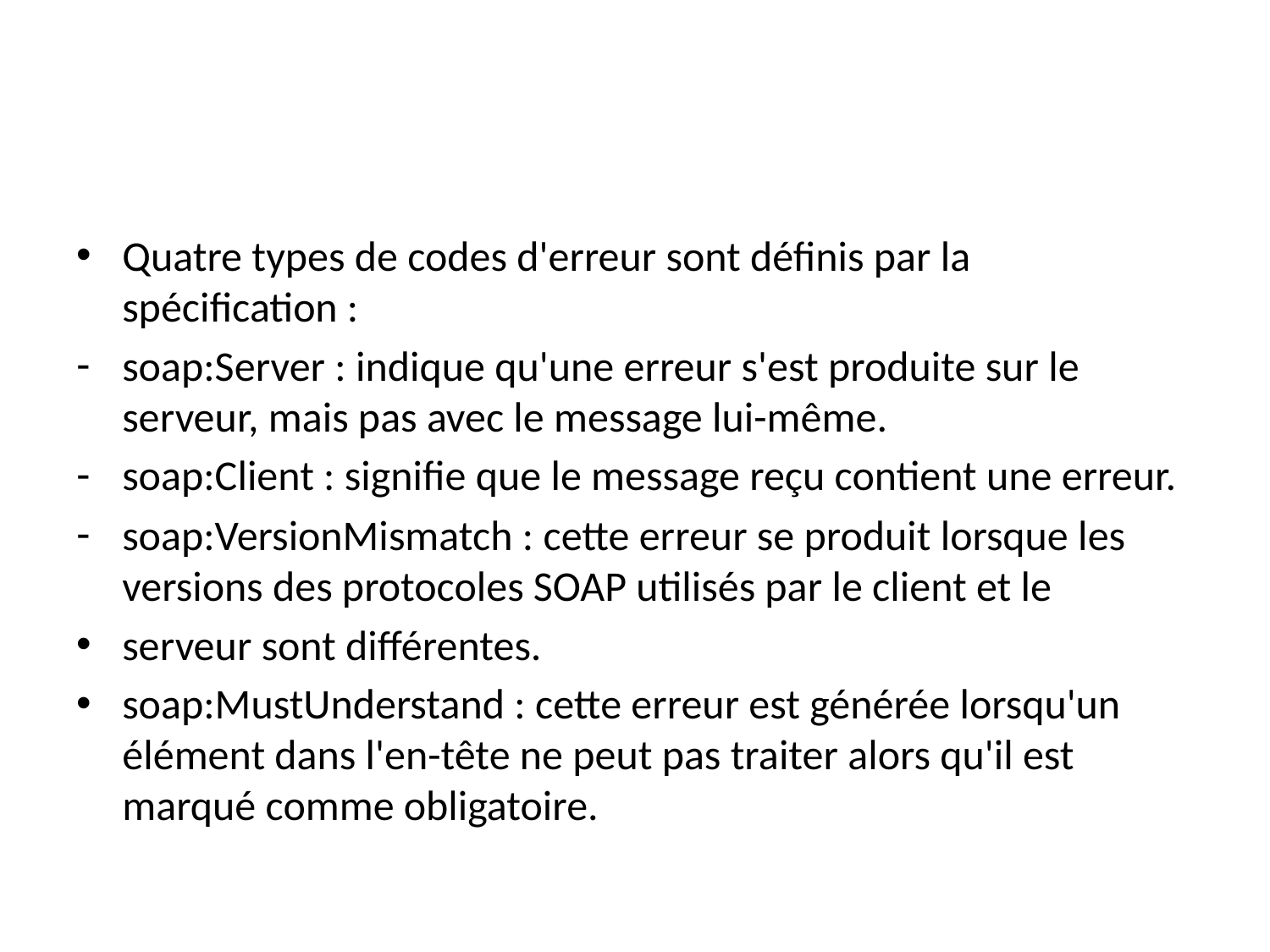

#
Quatre types de codes d'erreur sont définis par la spécification :
soap:Server : indique qu'une erreur s'est produite sur le serveur, mais pas avec le message lui-même.
soap:Client : signifie que le message reçu contient une erreur.
soap:VersionMismatch : cette erreur se produit lorsque les versions des protocoles SOAP utilisés par le client et le
serveur sont différentes.
soap:MustUnderstand : cette erreur est générée lorsqu'un élément dans l'en-tête ne peut pas traiter alors qu'il est marqué comme obligatoire.